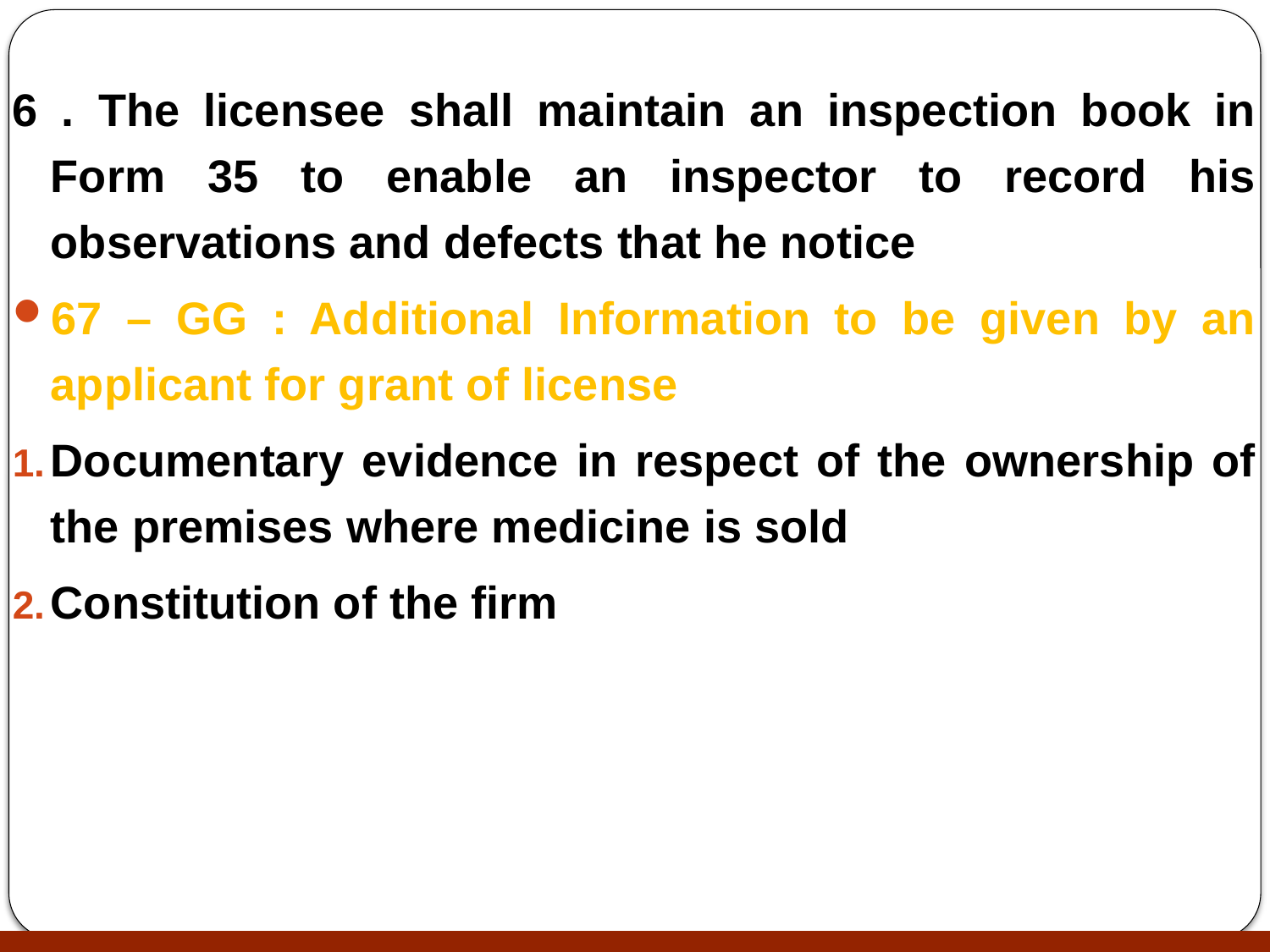

6 . The licensee shall maintain an inspection book in Form 35 to enable an inspector to record his observations and defects that he notice
67 – GG : Additional Information to be given by an applicant for grant of license
Documentary evidence in respect of the ownership of the premises where medicine is sold
Constitution of the firm